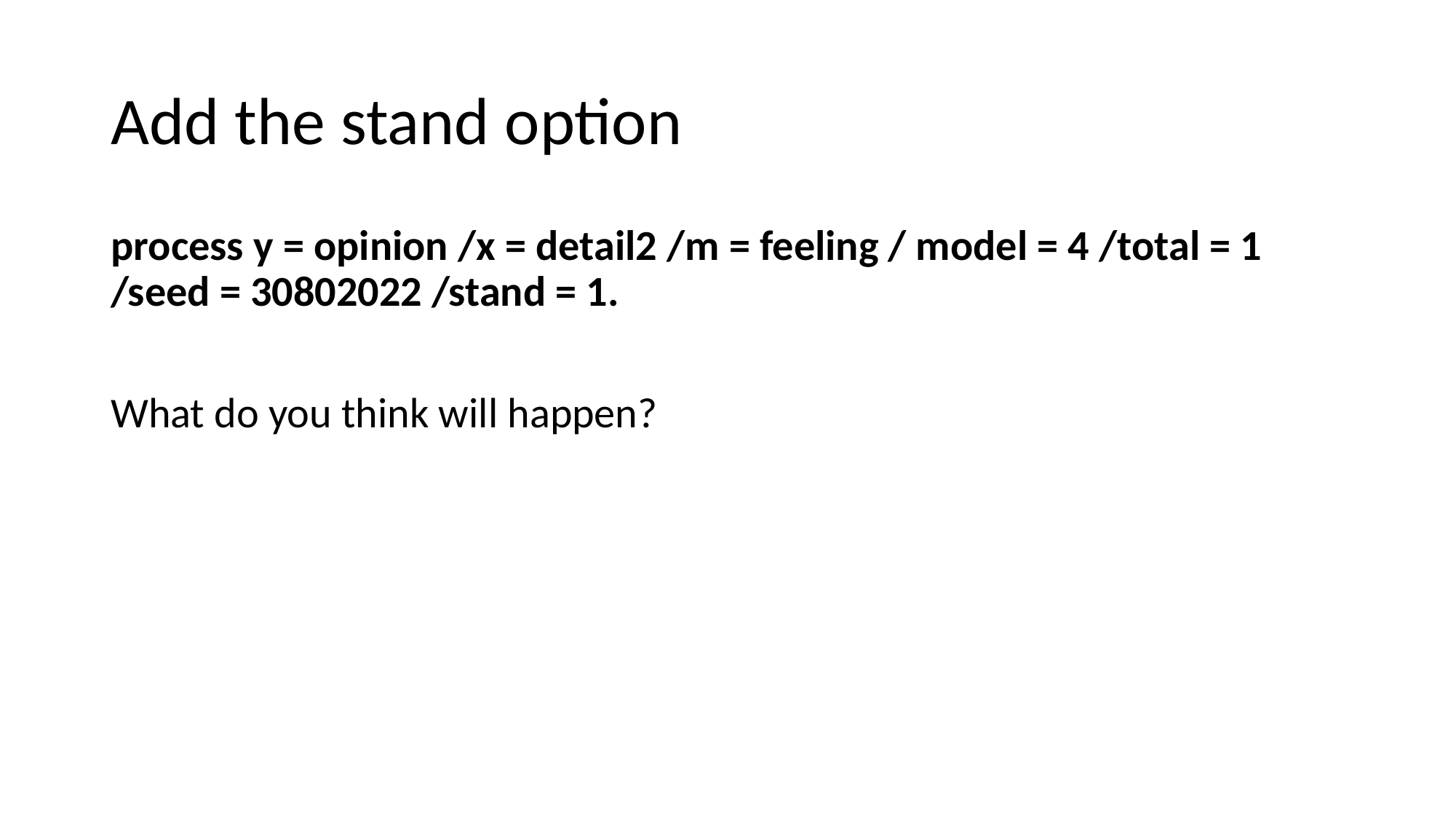

# Add the stand option
process y = opinion /x = detail2 /m = feeling / model = 4 /total = 1 /seed = 30802022 /stand = 1.

What do you think will happen?